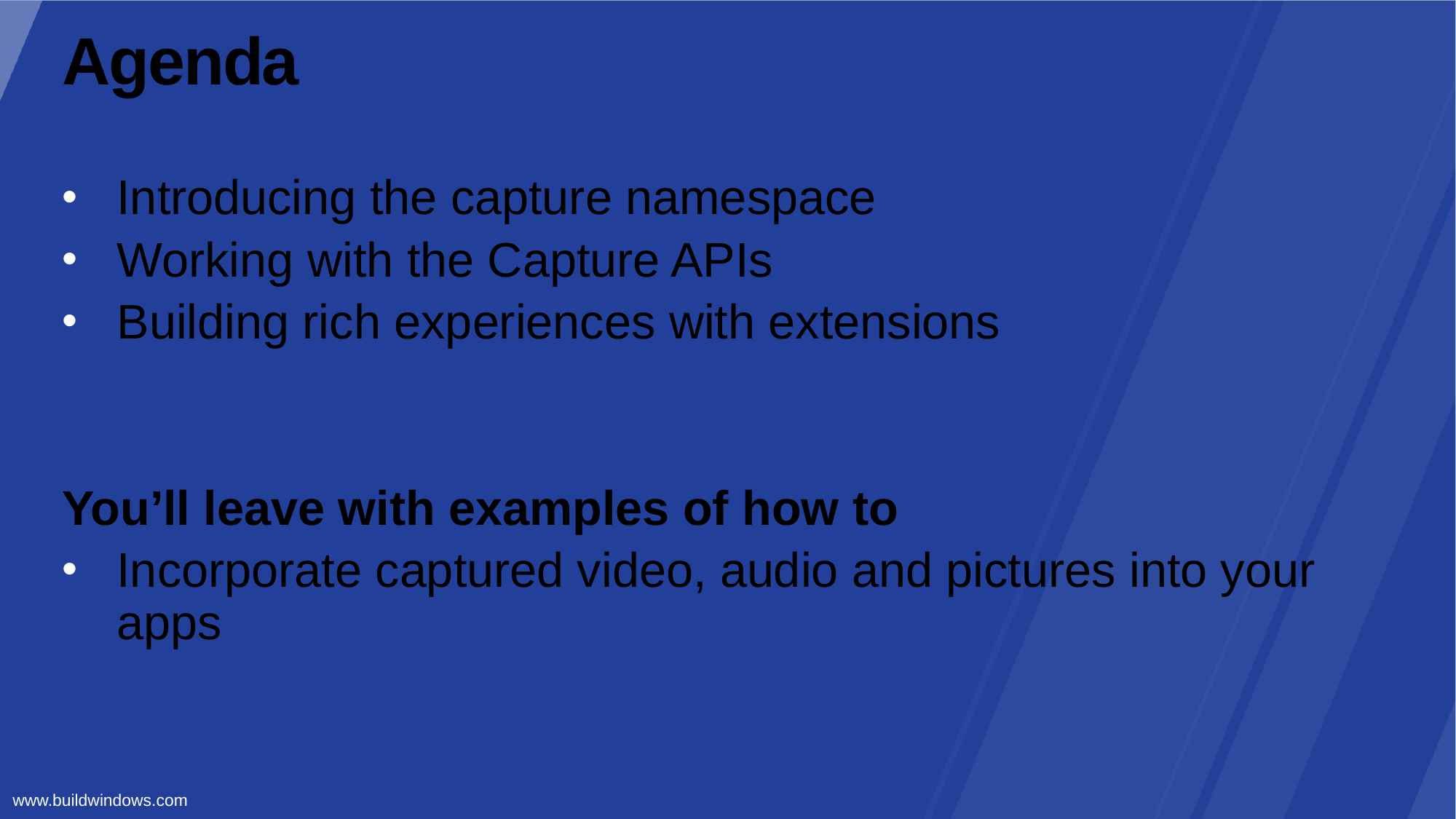

# Agenda
Introducing the capture namespace
Working with the Capture APIs
Building rich experiences with extensions

You’ll leave with examples of how to
Incorporate captured video, audio and pictures into your apps